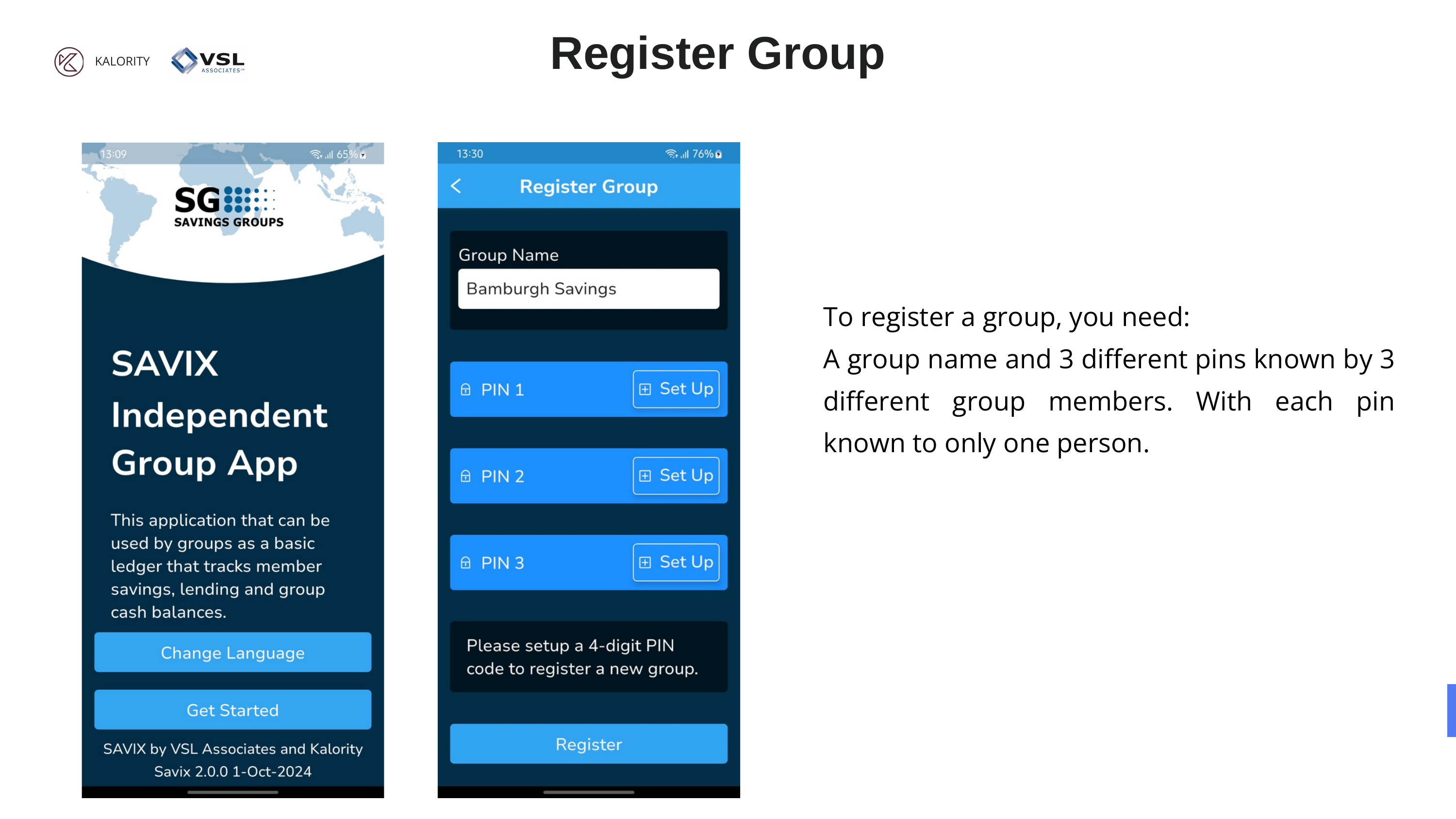

Register Group

KALORITY

To register a group, you need:
A group name and 3 different pins known by 3 different group members. With each pin known to only one person.